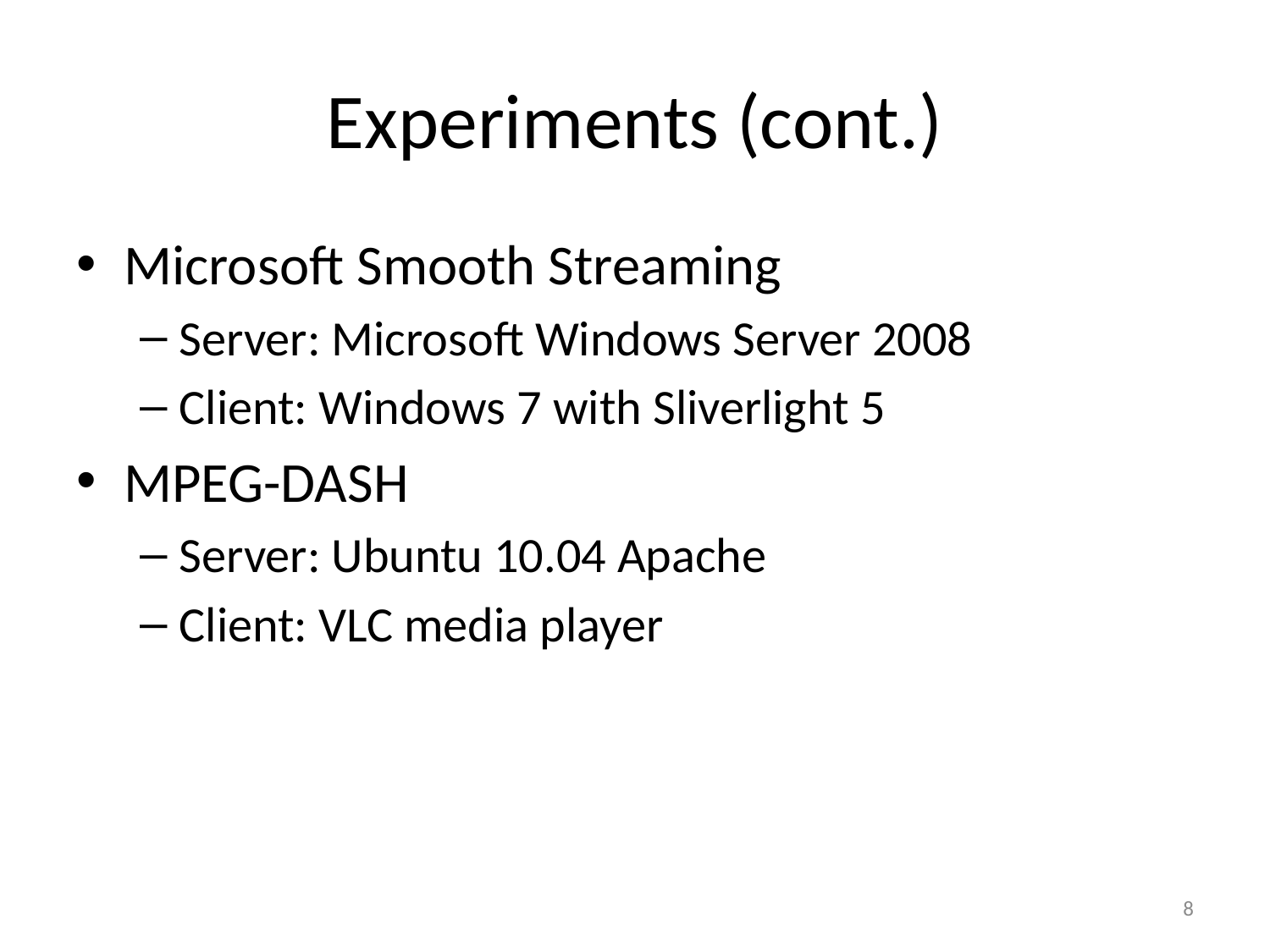

# Experiments (cont.)
Microsoft Smooth Streaming
Server: Microsoft Windows Server 2008
Client: Windows 7 with Sliverlight 5
MPEG-DASH
Server: Ubuntu 10.04 Apache
Client: VLC media player
8